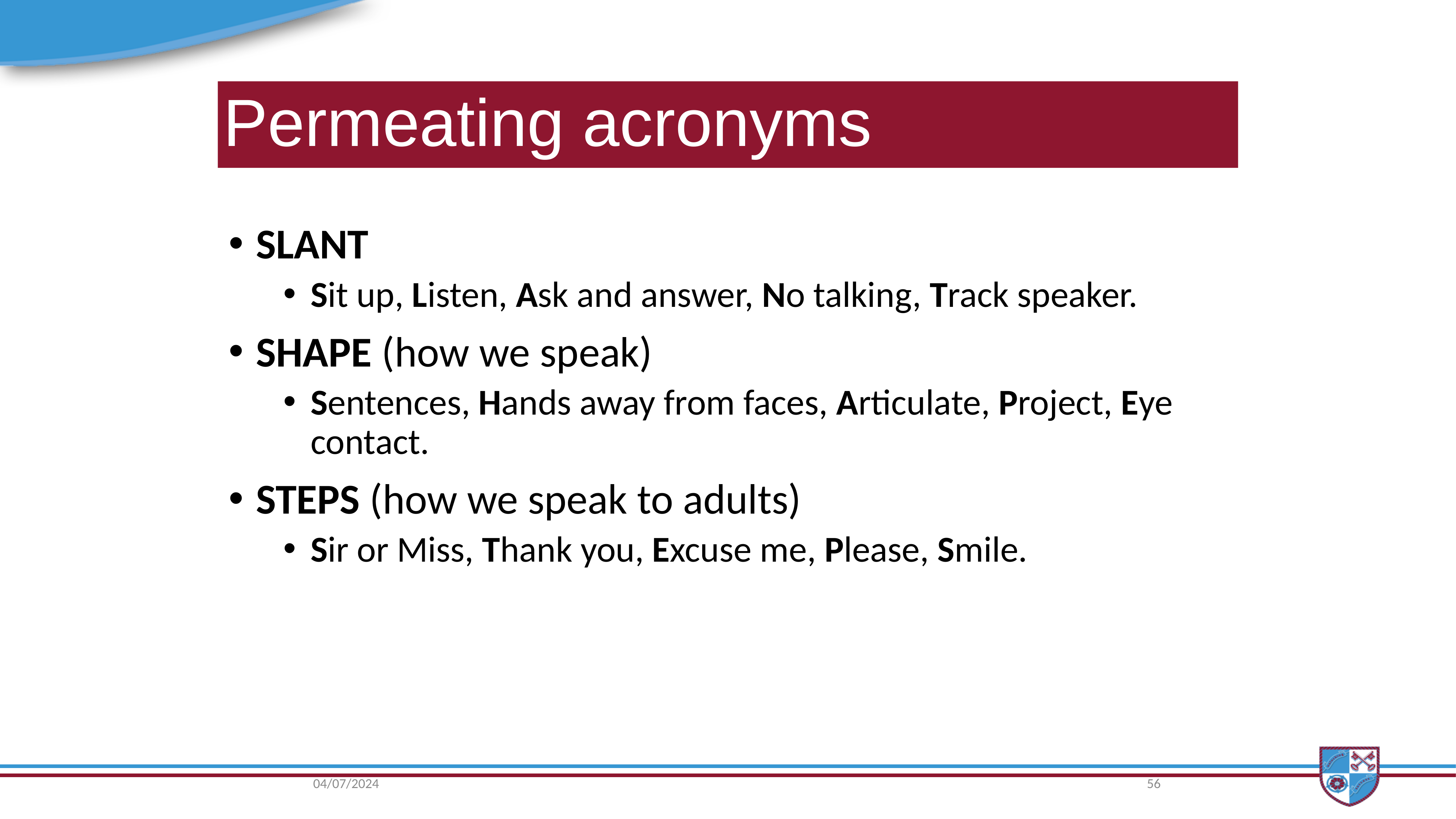

# Permeating acronyms
SLANT
Sit up, Listen, Ask and answer, No talking, Track speaker.
SHAPE (how we speak)
Sentences, Hands away from faces, Articulate, Project, Eye contact.
STEPS (how we speak to adults)
Sir or Miss, Thank you, Excuse me, Please, Smile.